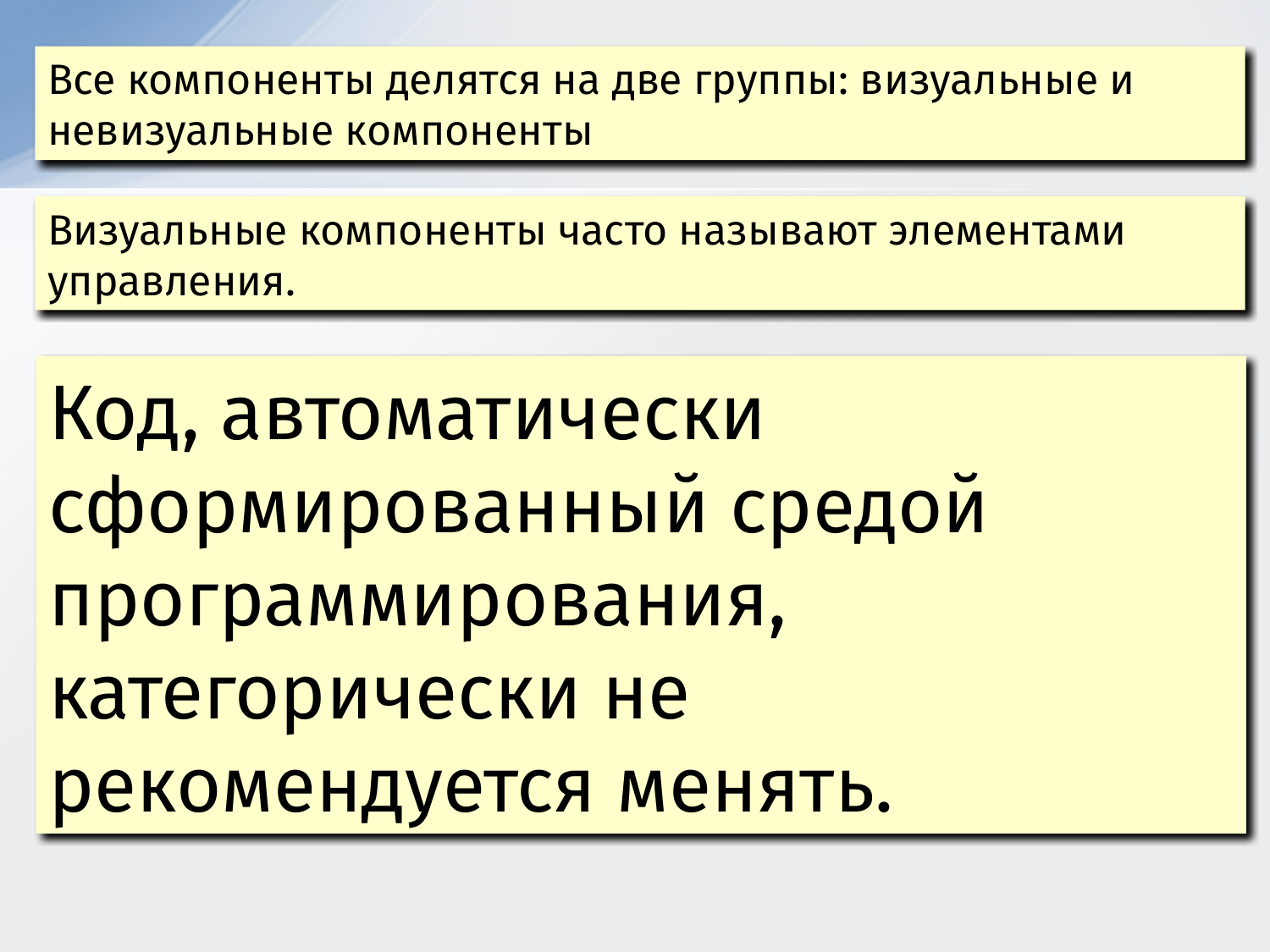

Все компоненты делятся на две группы: визуальные и невизуальные компоненты
Визуальные компоненты часто называют элементами управления.
Код, автоматически сформированный средой программирования, категорически не рекомендуется менять.